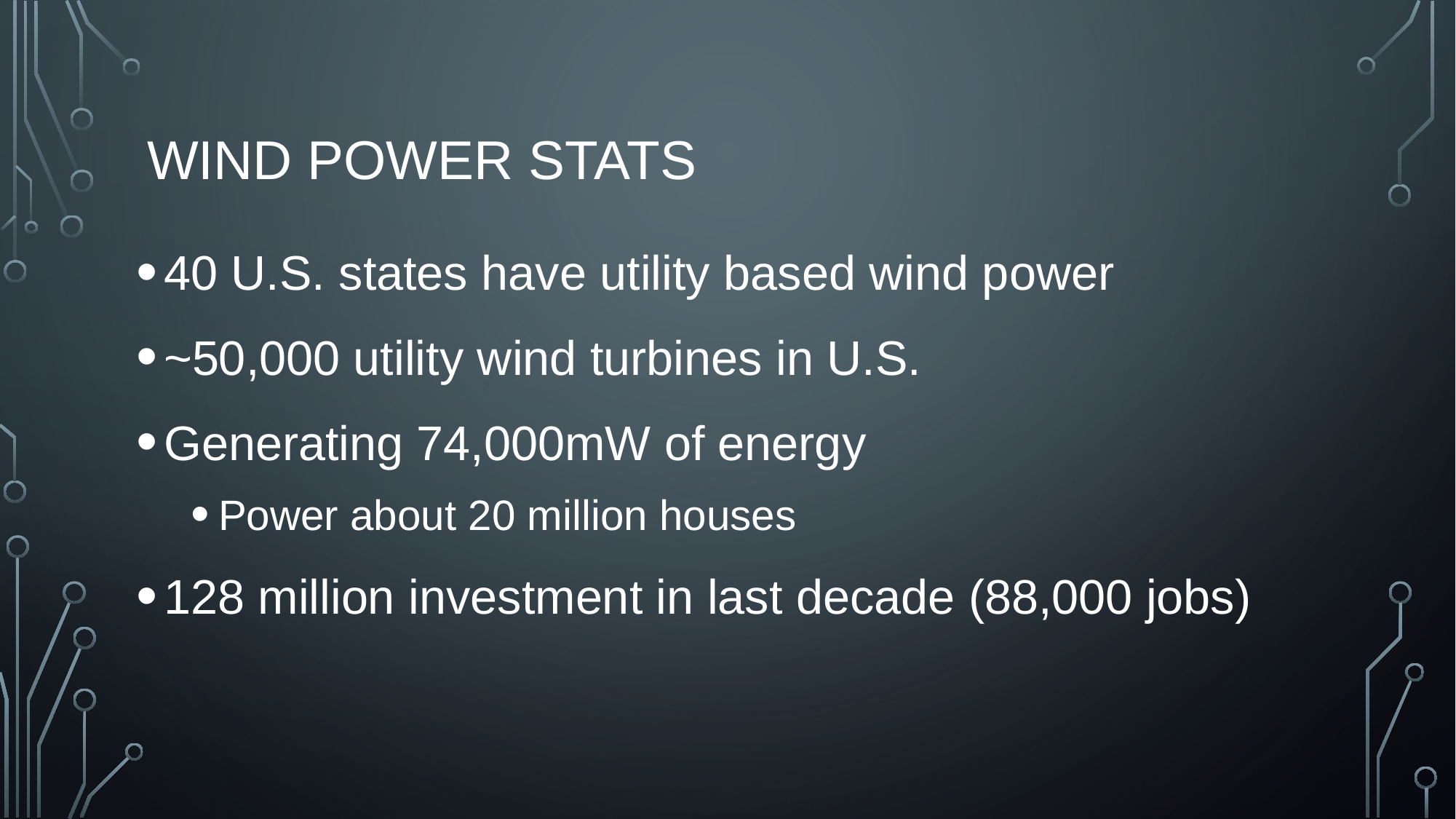

# Wind Power Stats
40 U.S. states have utility based wind power
~50,000 utility wind turbines in U.S.
Generating 74,000mW of energy
Power about 20 million houses
128 million investment in last decade (88,000 jobs)